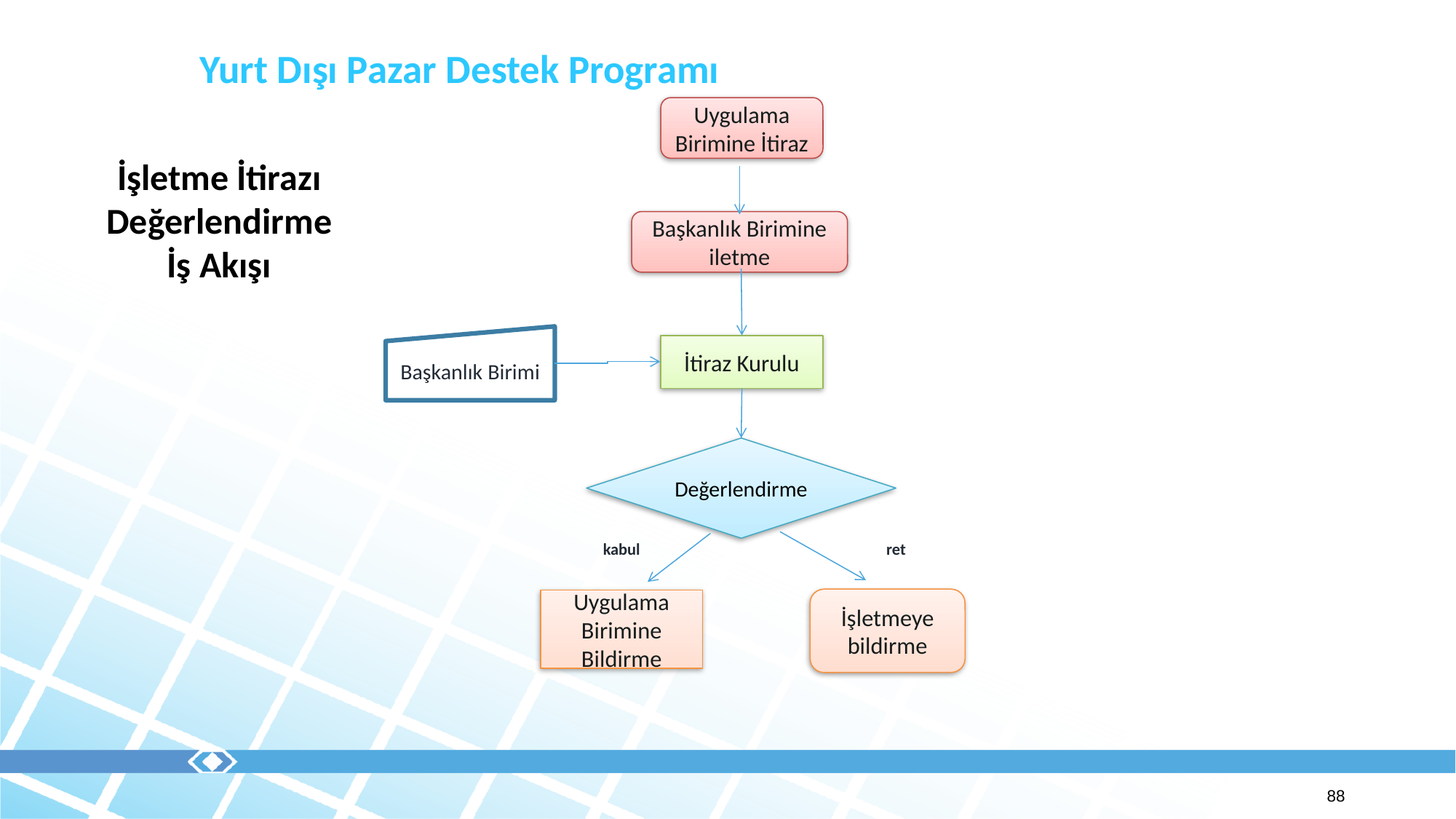

Yurt Dışı Pazar Destek Programı
Uygulama Birimine İtiraz
İşletme İtirazı Değerlendirme
İş Akışı
Başkanlık Birimine iletme
Başkanlık Birimi
İtiraz Kurulu
Değerlendirme
kabul
ret
İşletmeye bildirme
Uygulama Birimine Bildirme
88